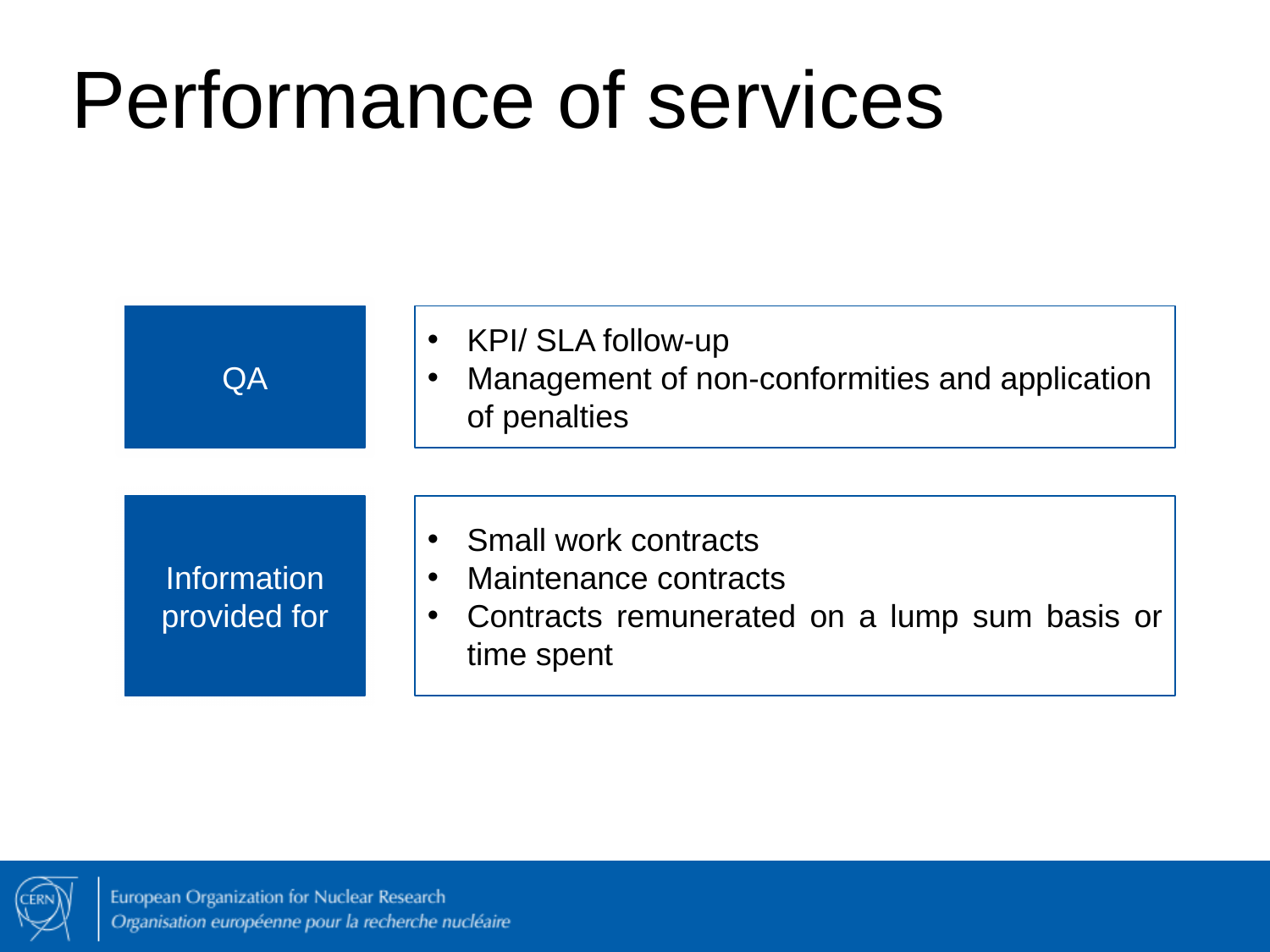

# Performance of services
QA
KPI/ SLA follow-up
Management of non-conformities and application of penalties
Information provided for
Small work contracts
Maintenance contracts
Contracts remunerated on a lump sum basis or time spent